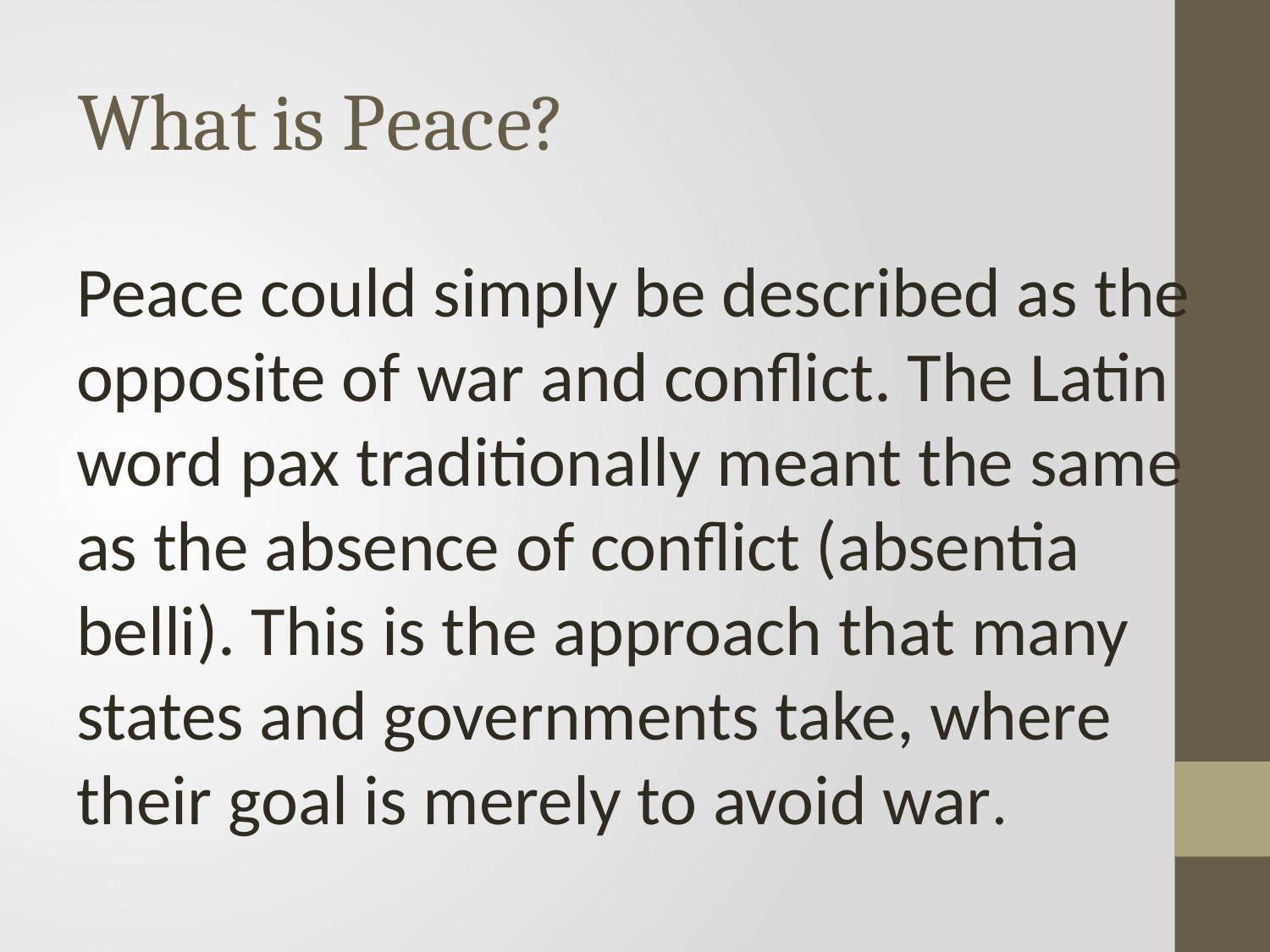

# What is Peace?

Peace could simply be described as the opposite of war and conflict. The Latin word pax traditionally meant the same as the absence of conflict (absentia belli). This is the approach that many states and governments take, where their goal is merely to avoid war.